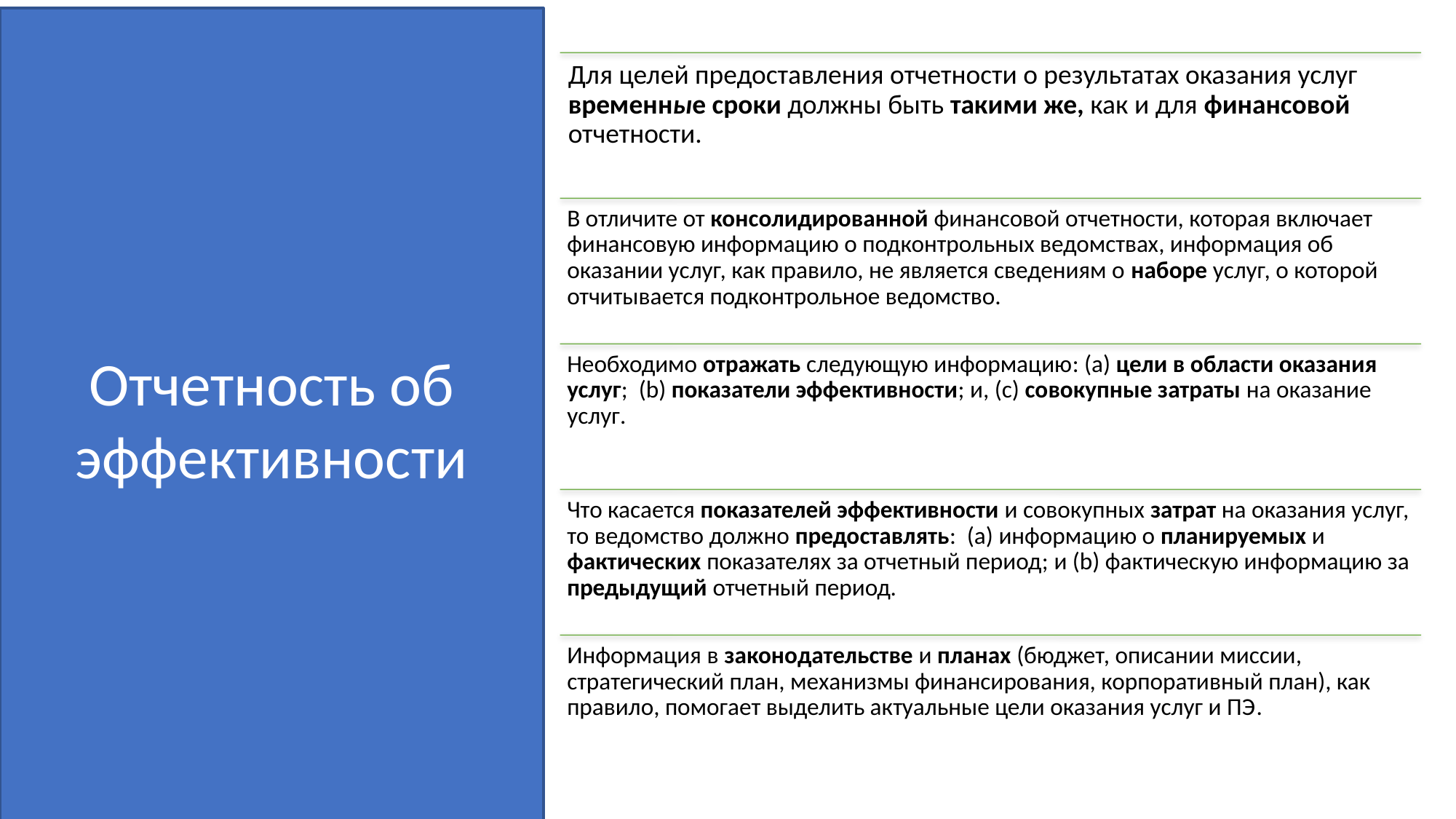

Отчетность об эффективности
Для целей предоставления отчетности о результатах оказания услуг временные сроки должны быть такими же, как и для финансовой отчетности.
В отличите от консолидированной финансовой отчетности, которая включает финансовую информацию о подконтрольных ведомствах, информация об оказании услуг, как правило, не является сведениям о наборе услуг, о которой отчитывается подконтрольное ведомство.
Необходимо отражать следующую информацию: (a) цели в области оказания услуг;  (b) показатели эффективности; и, (c) совокупные затраты на оказание услуг.
Что касается показателей эффективности и совокупных затрат на оказания услуг, то ведомство должно предоставлять:  (a) информацию о планируемых и фактических показателях за отчетный период; и (b) фактическую информацию за предыдущий отчетный период.
Информация в законодательстве и планах (бюджет, описании миссии, стратегический план, механизмы финансирования, корпоративный план), как правило, помогает выделить актуальные цели оказания услуг и ПЭ.